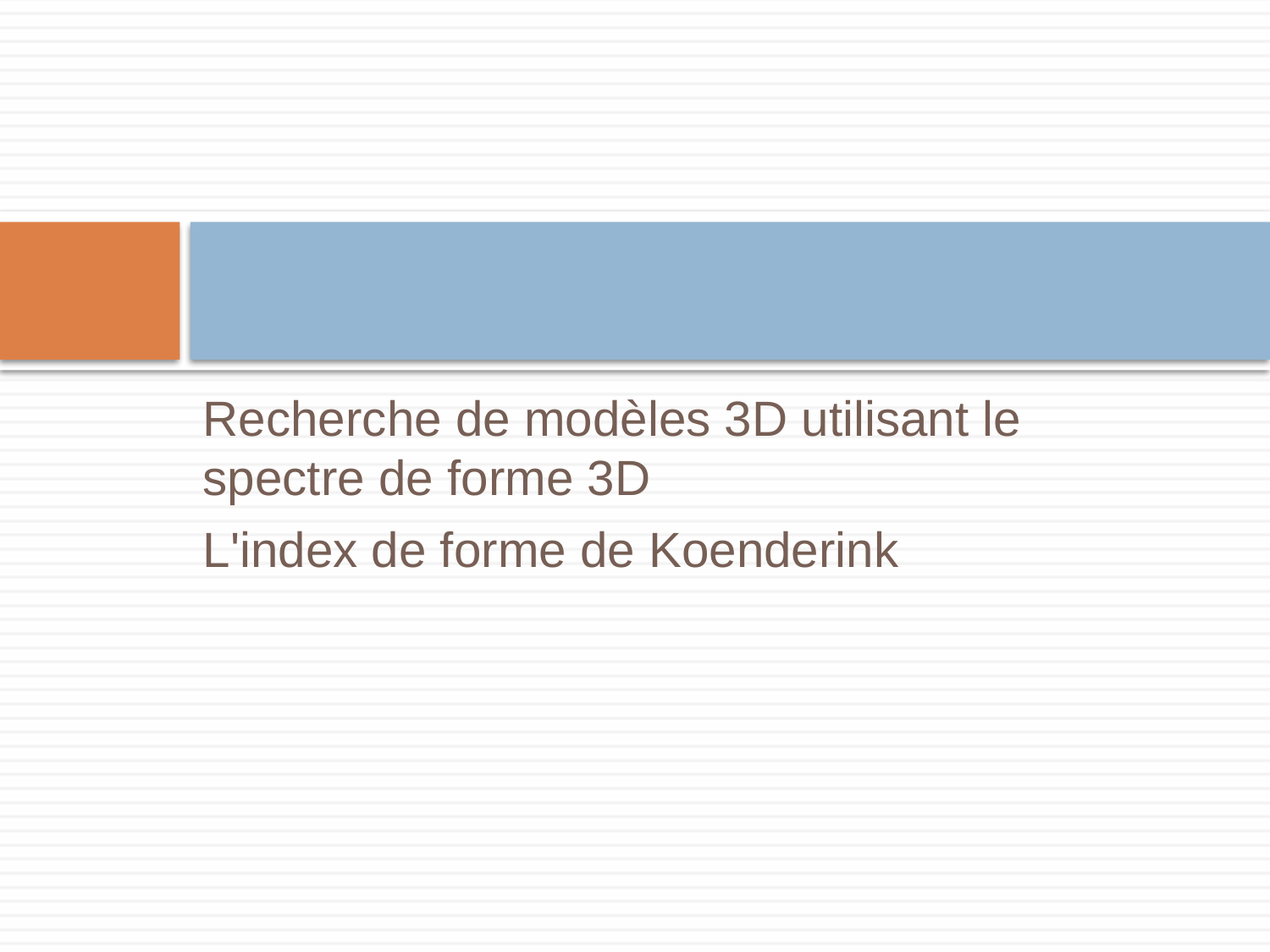

#
Recherche de modèles 3D utilisant le spectre de forme 3D
L'index de forme de Koenderink